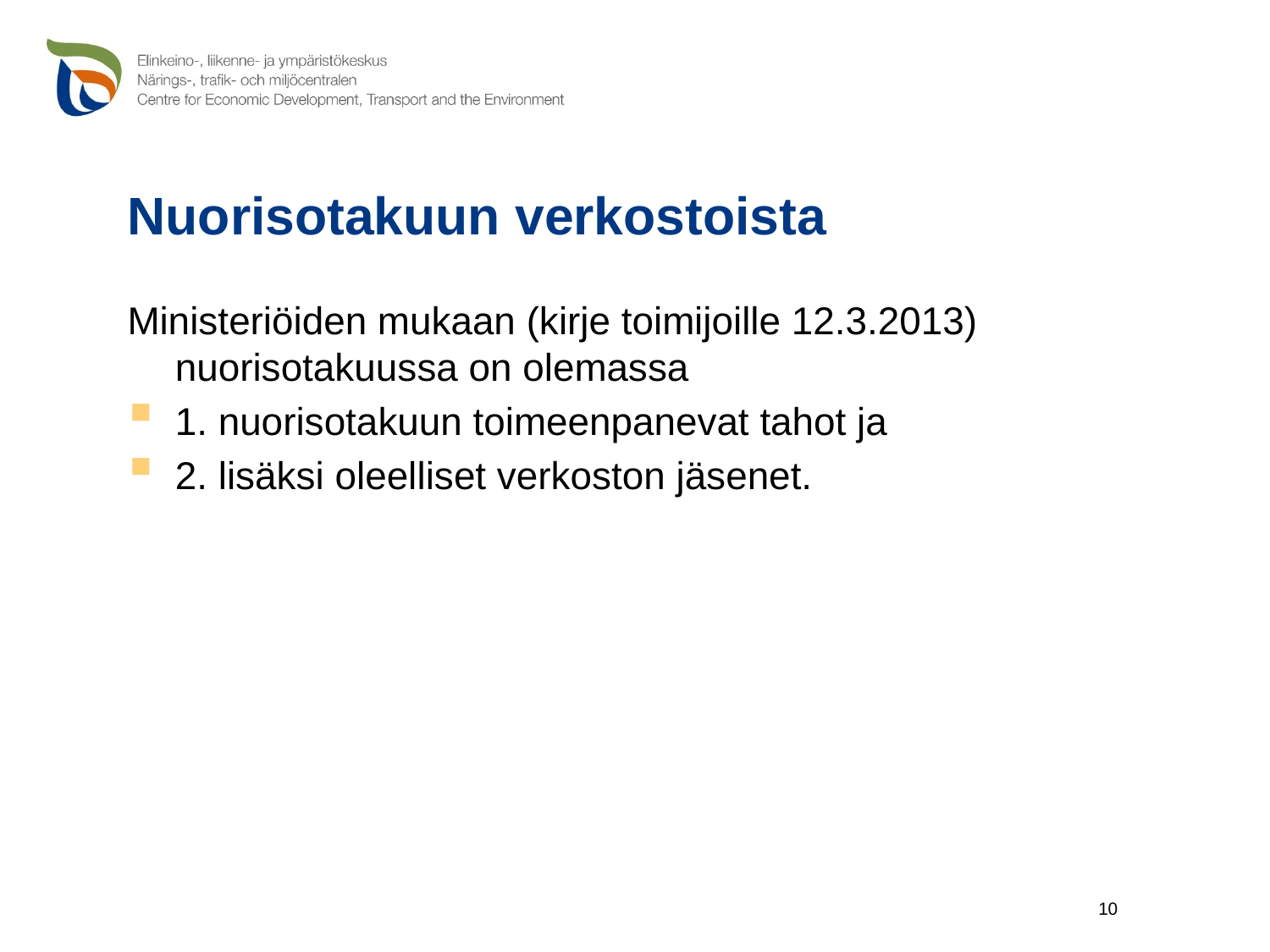

# Nuorisotakuun verkostoista
Ministeriöiden mukaan (kirje toimijoille 12.3.2013) nuorisotakuussa on olemassa
1. nuorisotakuun toimeenpanevat tahot ja
2. lisäksi oleelliset verkoston jäsenet.
10